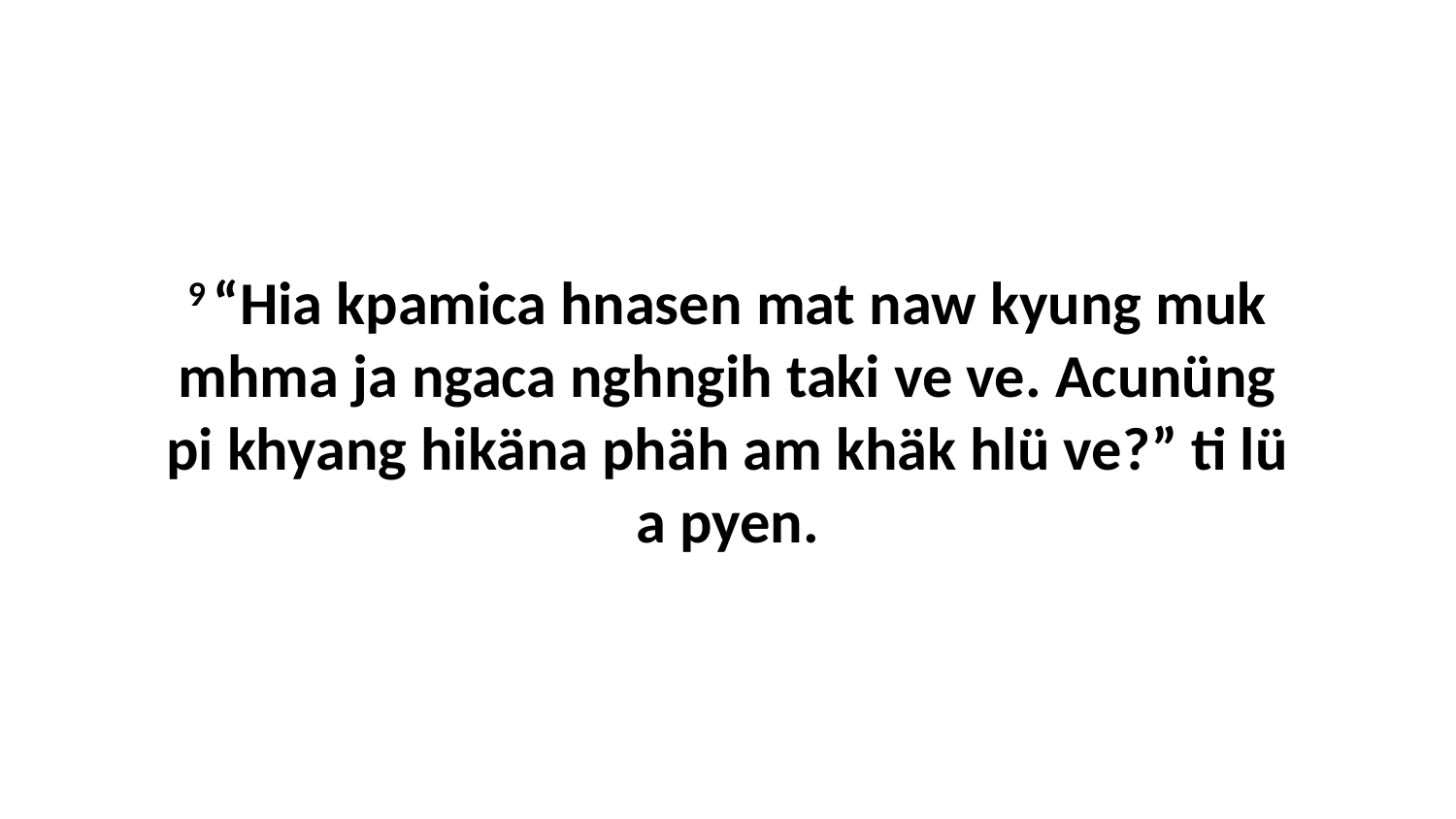

9 “Hia kpamica hnasen mat naw kyung muk mhma ja ngaca nghngih taki ve ve. Acunüng pi khyang hikäna phäh am khäk hlü ve?” ti lü a pyen.